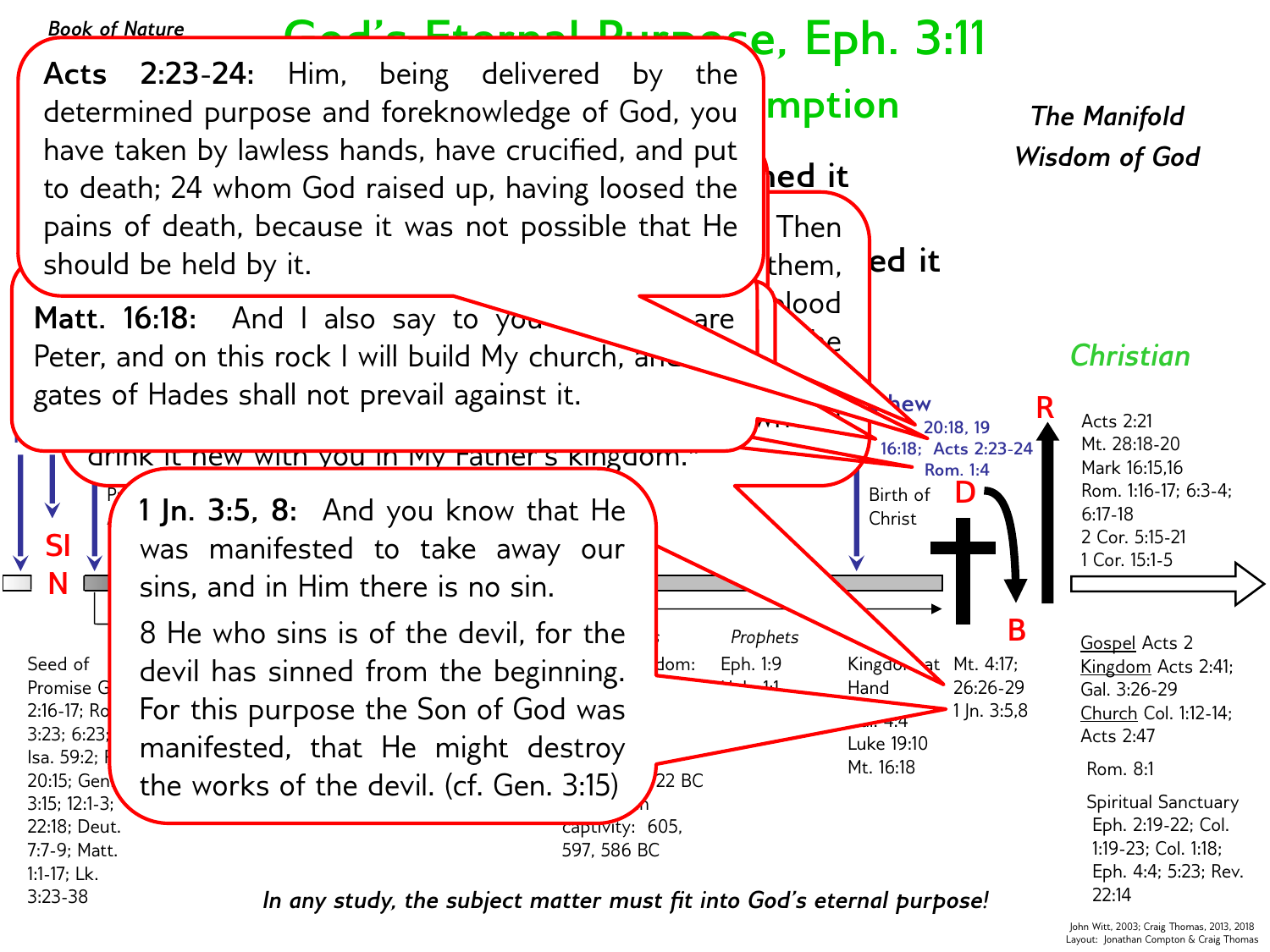

Book of Nature
vs.
Book of Scripture
God’s Eternal Purpose, Eph. 3:11
The Scheme of Redemption
Acts 2:23-24: Him, being delivered by the determined purpose and foreknowledge of God, you have taken by lawless hands, have crucified, and put to death; 24 whom God raised up, having loosed the pains of death, because it was not possible that He should be held by it.
The Manifold Wisdom of God
Acts 14:15-17
Psalm 19
Romans 1:20
Acts 17:22-29
Hebrews 11:6
Matt. 20:18-19:  “Behold, we are going up to Jerusalem, and the Son of Man will be betrayed to the chief priests and to the scribes; and they will condemn Him to death, 19 and deliver Him to the Gentiles to mock and to scourge and to crucify. And the third day He will rise again.”
God the Father:  Planned it
Jesus the Son:  Executed it
Holy Spirit the Comforter:  Revealed it
Matt. 26:26-29:  “Take, eat; this is My body.” 27 Then He took the cup, and gave thanks, and gave it to them, saying, "Drink from it, all of you. 28 For this is My blood of the new covenant, which is shed for many for the remission of sins. 29 But I say to you, I will not drink of this fruit of the vine from now on until that day when I drink it new with you in My Father's kingdom."
Matt. 16:18:  And I also say to you that you are Peter, and on this rock I will build My church, and the gates of Hades shall not prevail against it.
Rom. 1:4:  and declared to be the Son of God with power according to the Spirit of holiness, by the resurrection from the dead.
Patriarchal
Mosaic
Christian
Genesis
Exodus
1 Samuel
Matthew
R

D

B
Acts 2:21
Mt. 28:18-20
Mark 16:15,16
Rom. 1:16-17; 6:3-4; 6:17-18
2 Cor. 5:15-21
1 Cor. 15:1-5
20:18, 19
16:18;  Acts 2:23-24
Rom. 1:4
1
3
12:1-4
19
25:8
8
1

Saul David Solomon
1 Jn. 3:5, 8:  And you know that He was manifested to take away our sins, and in Him there is no sin.

8 He who sins is of the devil, for the devil has sinned from the beginning. For this purpose the Son of God was manifested, that He might destroy the works of the devil. (cf. Gen. 3:15)
Promise to Abraham
Build Me a Sanctuary
Birth of Christ
SIN
Sinai
Nation of Israel

430 Years
Gal. 3:17

1500 Years

Luke 24:44 -  Law	         Psalms            Prophets
Gospel Acts 2
Kingdom Acts 2:41; Gal. 3:26-29
Church Col. 1:12-14; Acts 2:47
 Rom. 8:1
 Spiritual Sanctuary
  Eph. 2:19-22; Col.
  1:19-23; Col. 1:18;
  Eph. 4:4; 5:23; Rev.
  22:14
Seed of Promise Gen. 2:16-17; Rom. 3:23; 6:23; Isa. 59:2; Rev. 20:15; Gen. 3:15; 12:1-3; 22:18; Deut. 7:7-9; Matt. 1:1-17; Lk. 3:23-38
Law of Moses 1491 BC
Gal. 3:19, 24
Animal Sacrifices
Heb. 10:1-4
Eph. 1:9
Heb. 1:1
1 Pet. 1:10-12
Isa. 53
Kingdom at Hand
Gal. 4:4
Luke 19:10
Mt. 16:18
Mt. 4:17; 26:26-29
1 Jn. 3:5,8
United Kingdom: ~1050-930 BC
Divided Kingdom:  ~930 BC
Assyrian captivity:  722 BC
Babylonian captivity:  605, 597, 586 BC
In any study, the subject matter must fit into God’s eternal purpose!
John Witt, 2003; Craig Thomas, 2013, 2018
Layout:  Jonathan Compton & Craig Thomas